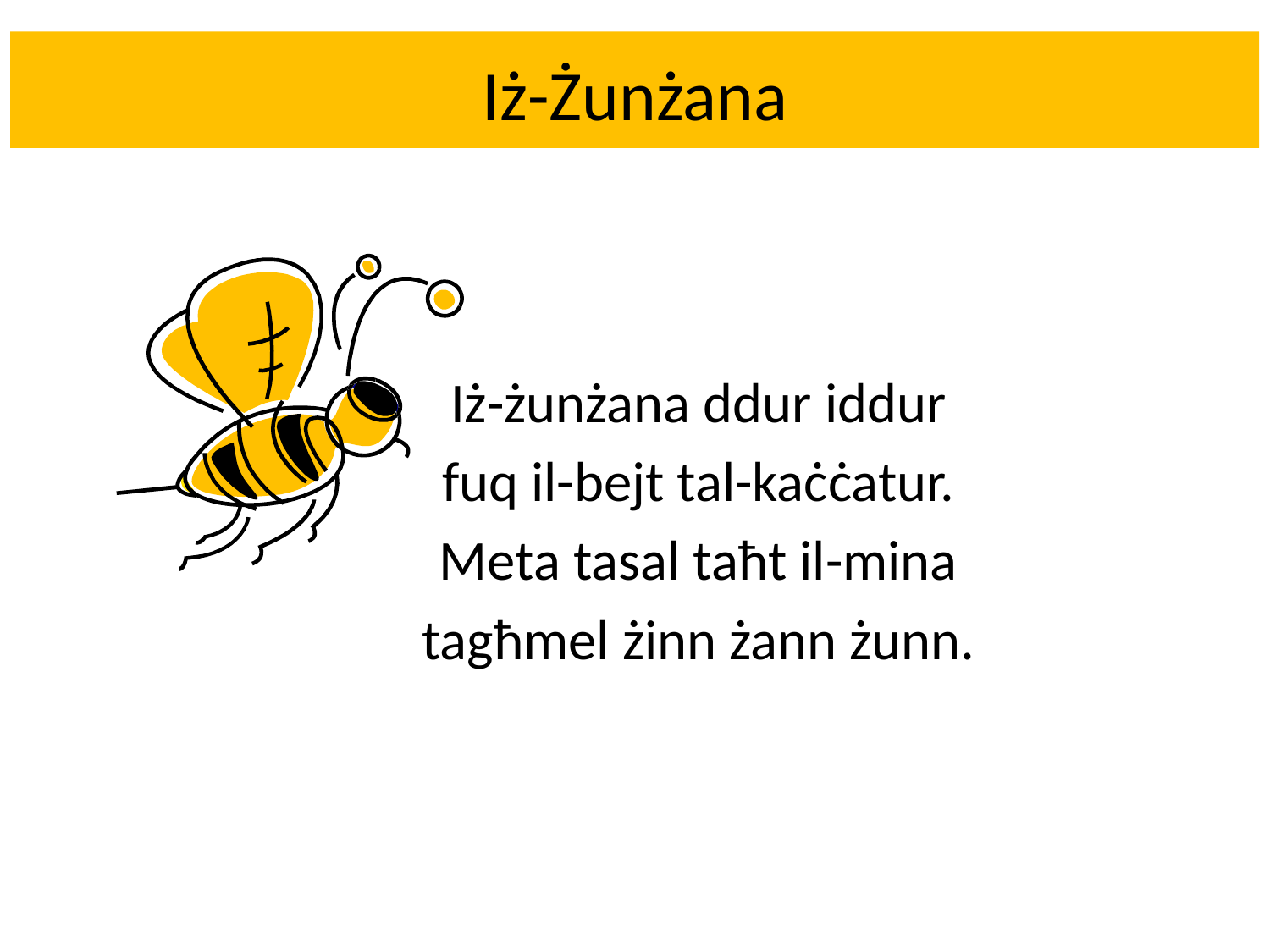

# Iż-Żunżana

Iż-żunżana ddur iddur
fuq il-bejt tal-kaċċatur.
Meta tasal taħt il-mina
tagħmel żinn żann żunn.